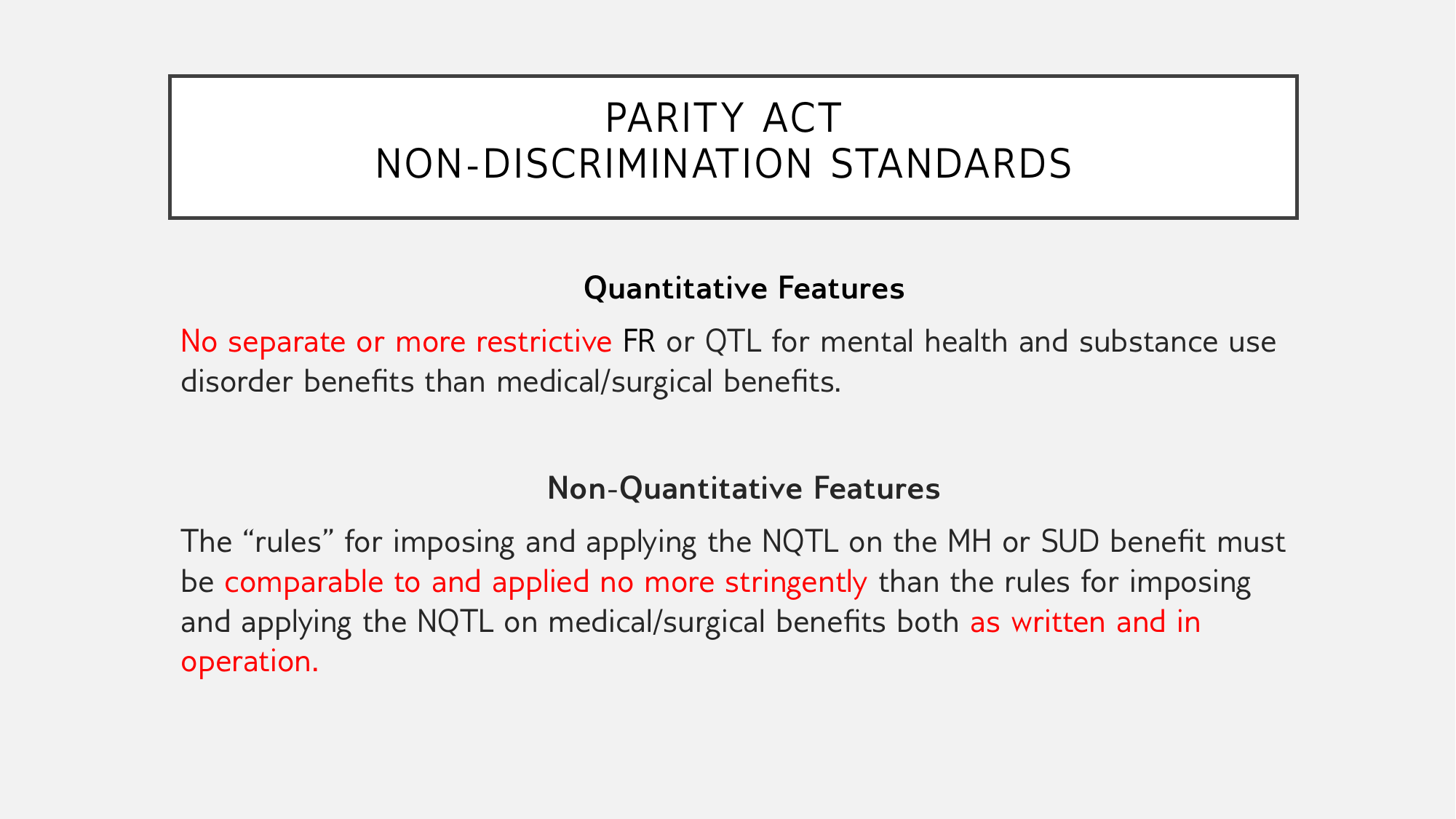

# Parity Act Non-Discrimination Standards
Quantitative Features
No separate or more restrictive FR or QTL for mental health and substance use disorder benefits than medical/surgical benefits.

Non-Quantitative Features
The “rules” for imposing and applying the NQTL on the MH or SUD benefit must be comparable to and applied no more stringently than the rules for imposing and applying the NQTL on medical/surgical benefits both as written and in operation.